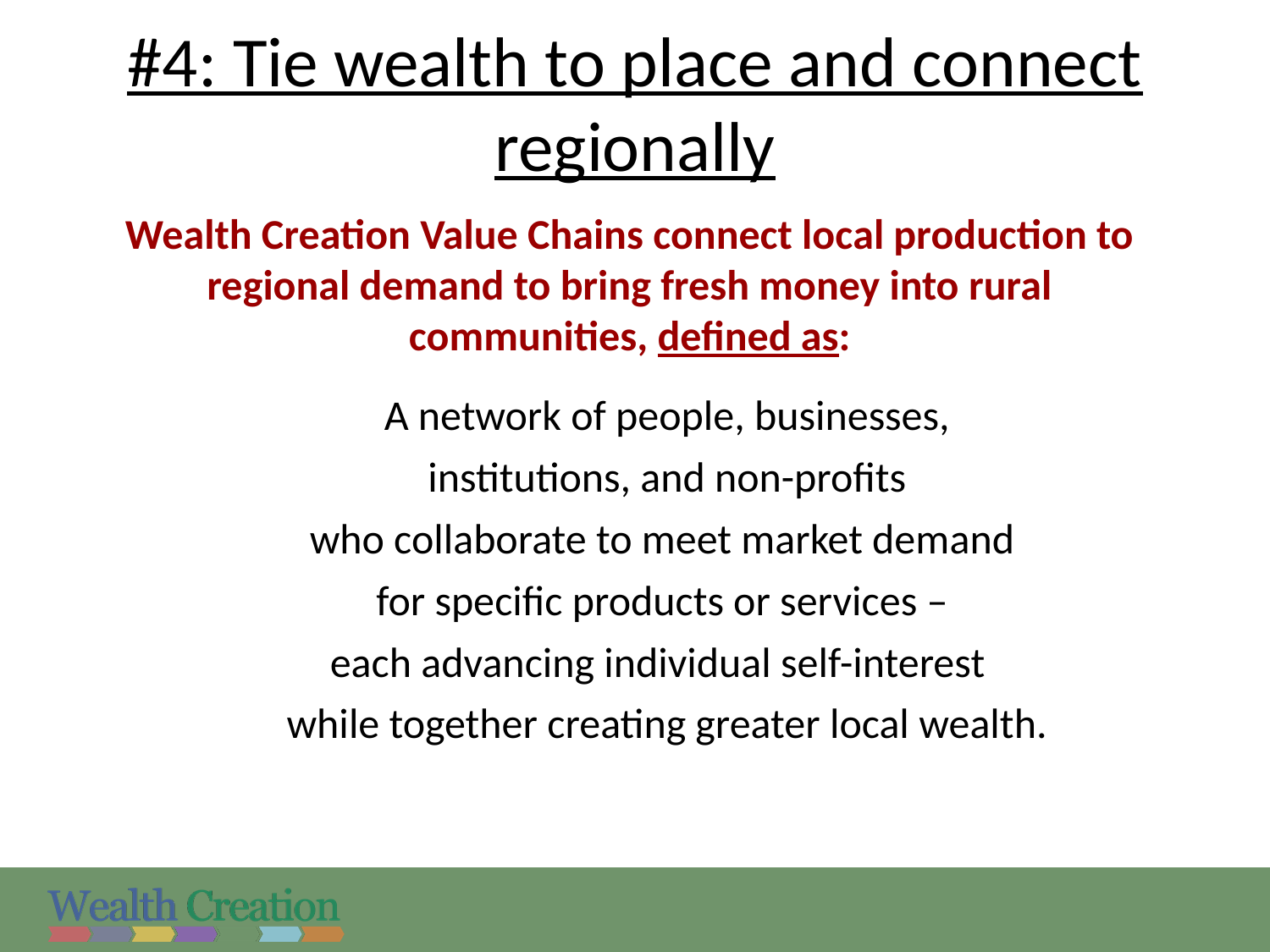

# #4: Tie wealth to place and connect regionally
Wealth Creation Value Chains connect local production to regional demand to bring fresh money into rural communities, defined as:
A network of people, businesses,
 institutions, and non-profits
who collaborate to meet market demand
for specific products or services –
each advancing individual self-interest
while together creating greater local wealth.